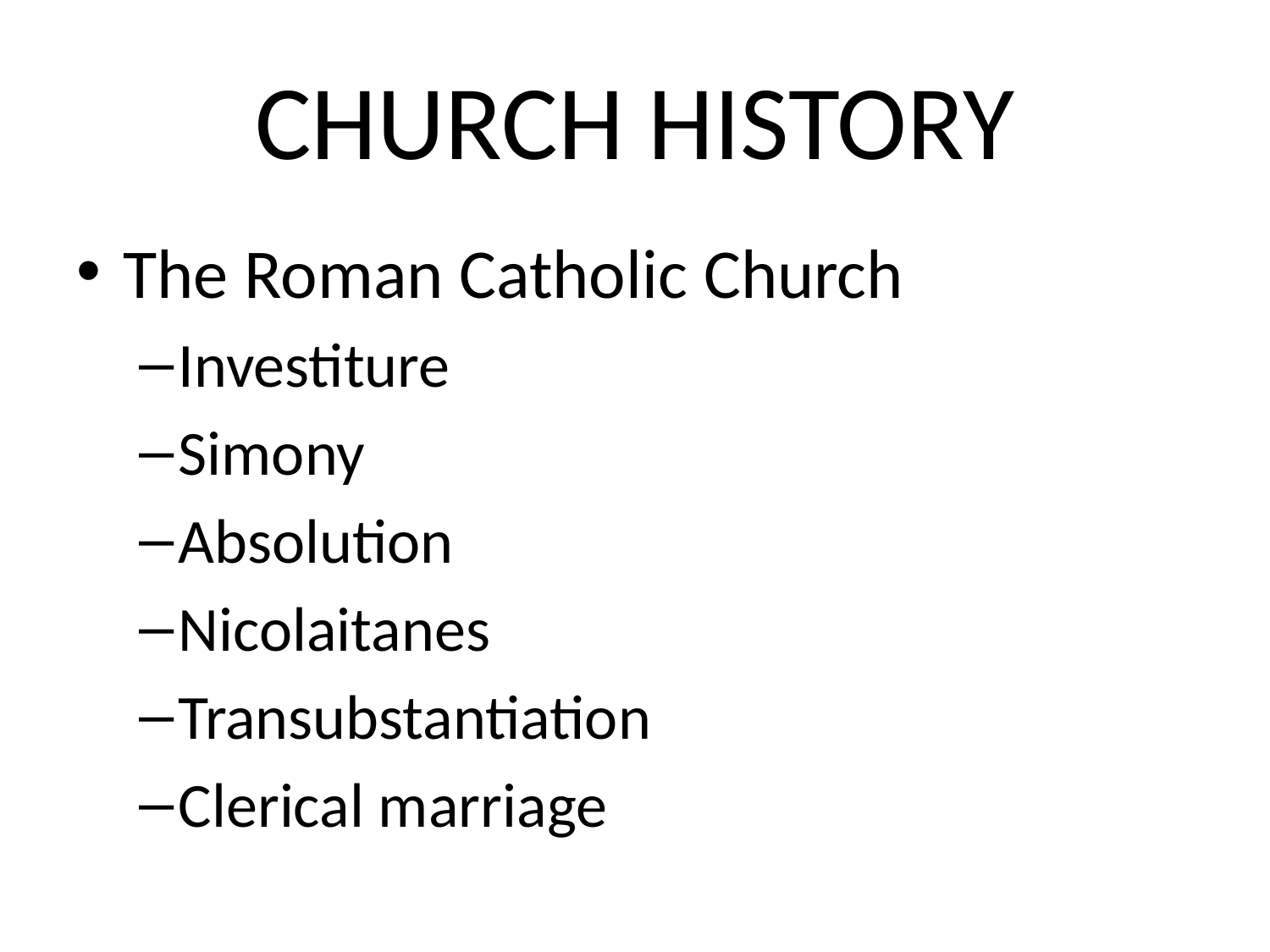

# CHURCH HISTORY
The Roman Catholic Church
Investiture
Simony
Absolution
Nicolaitanes
Transubstantiation
Clerical marriage